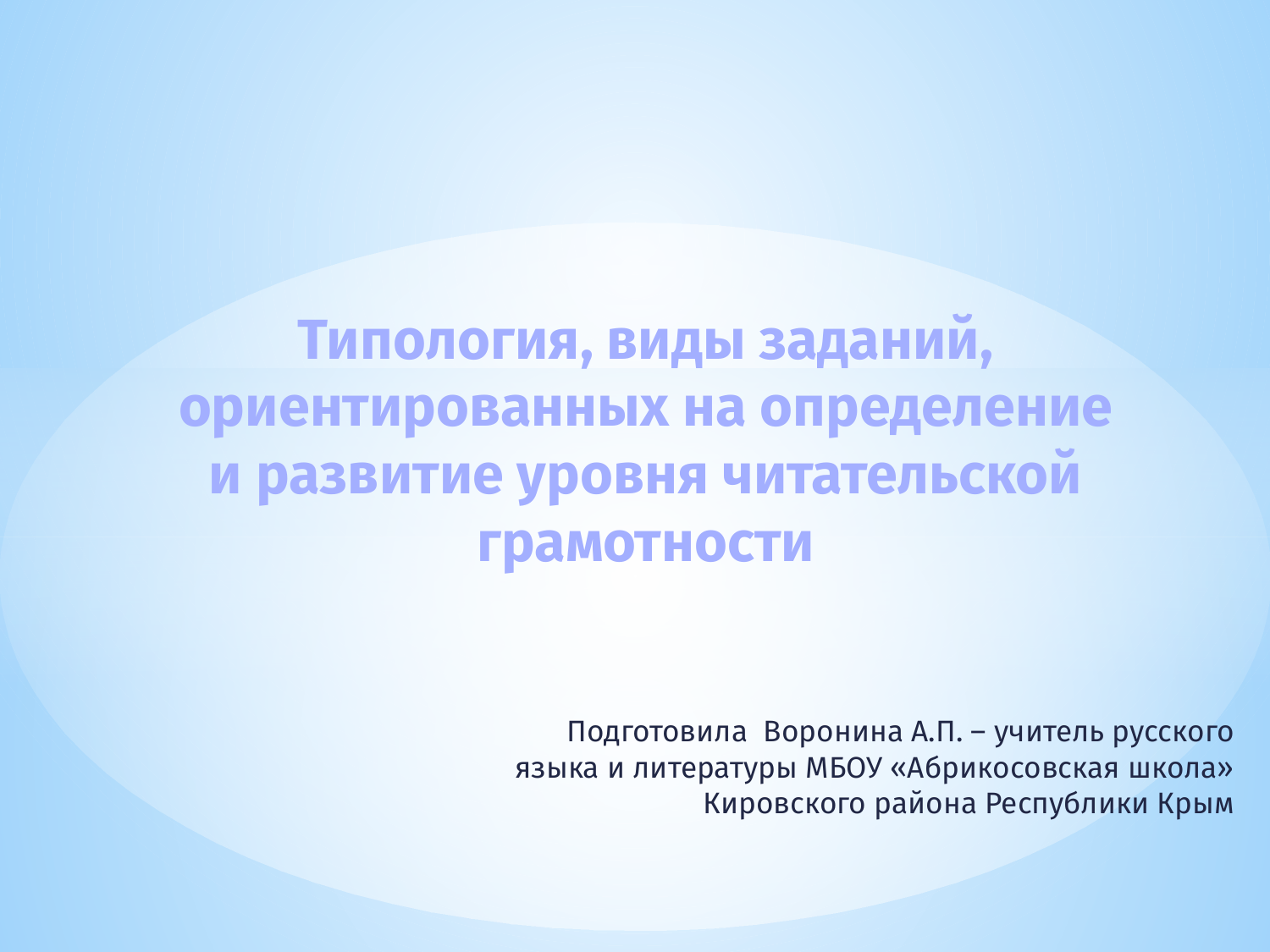

# Типология, виды заданий, ориентированных на определение и развитие уровня читательской грамотности
Подготовила  Воронина А.П. – учитель русского языка и литературы МБОУ «Абрикосовская школа» Кировского района Республики Крым